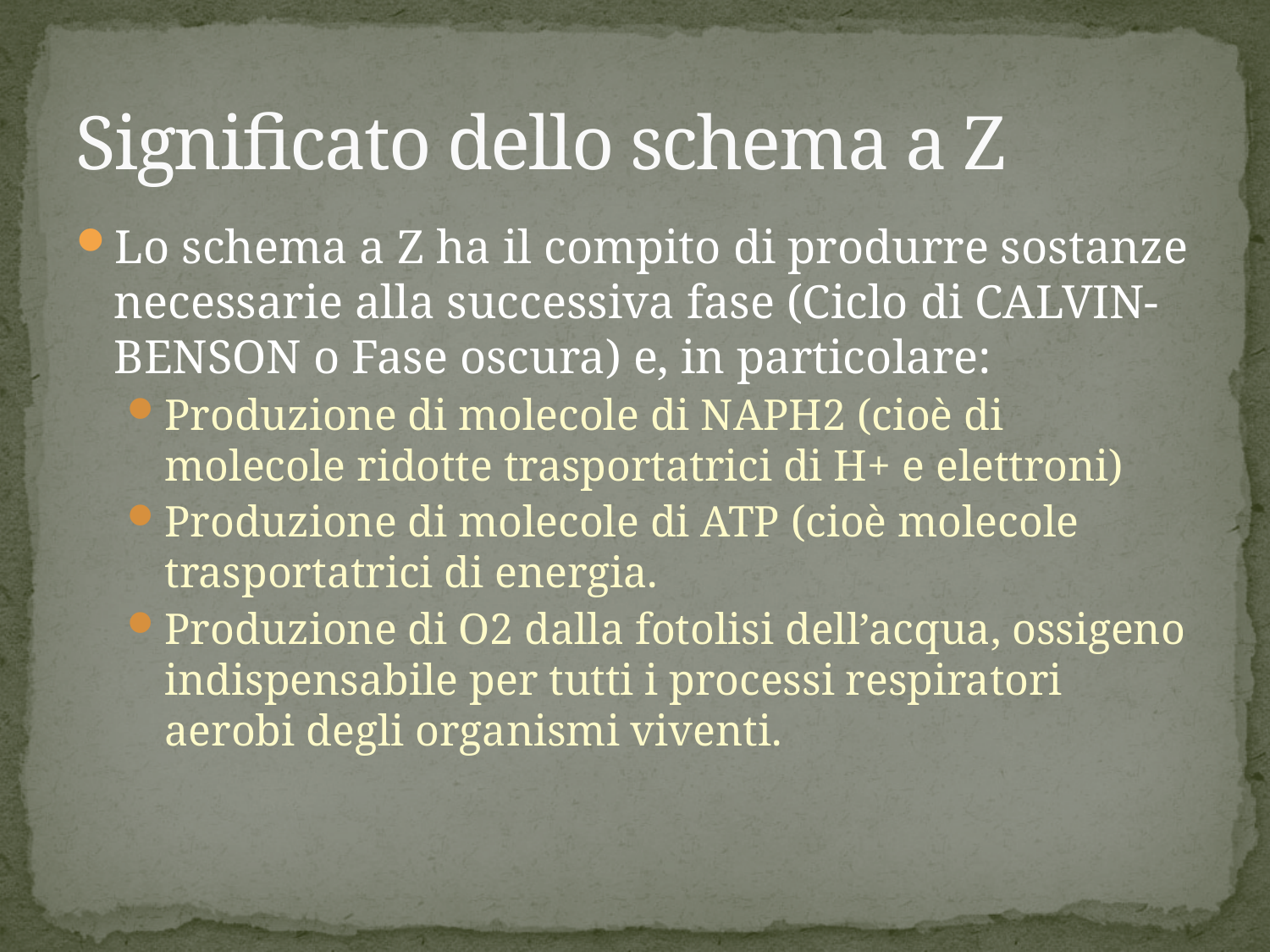

# Significato dello schema a Z
Lo schema a Z ha il compito di produrre sostanze necessarie alla successiva fase (Ciclo di CALVIN-BENSON o Fase oscura) e, in particolare:
Produzione di molecole di NAPH2 (cioè di molecole ridotte trasportatrici di H+ e elettroni)
Produzione di molecole di ATP (cioè molecole trasportatrici di energia.
Produzione di O2 dalla fotolisi dell’acqua, ossigeno indispensabile per tutti i processi respiratori aerobi degli organismi viventi.